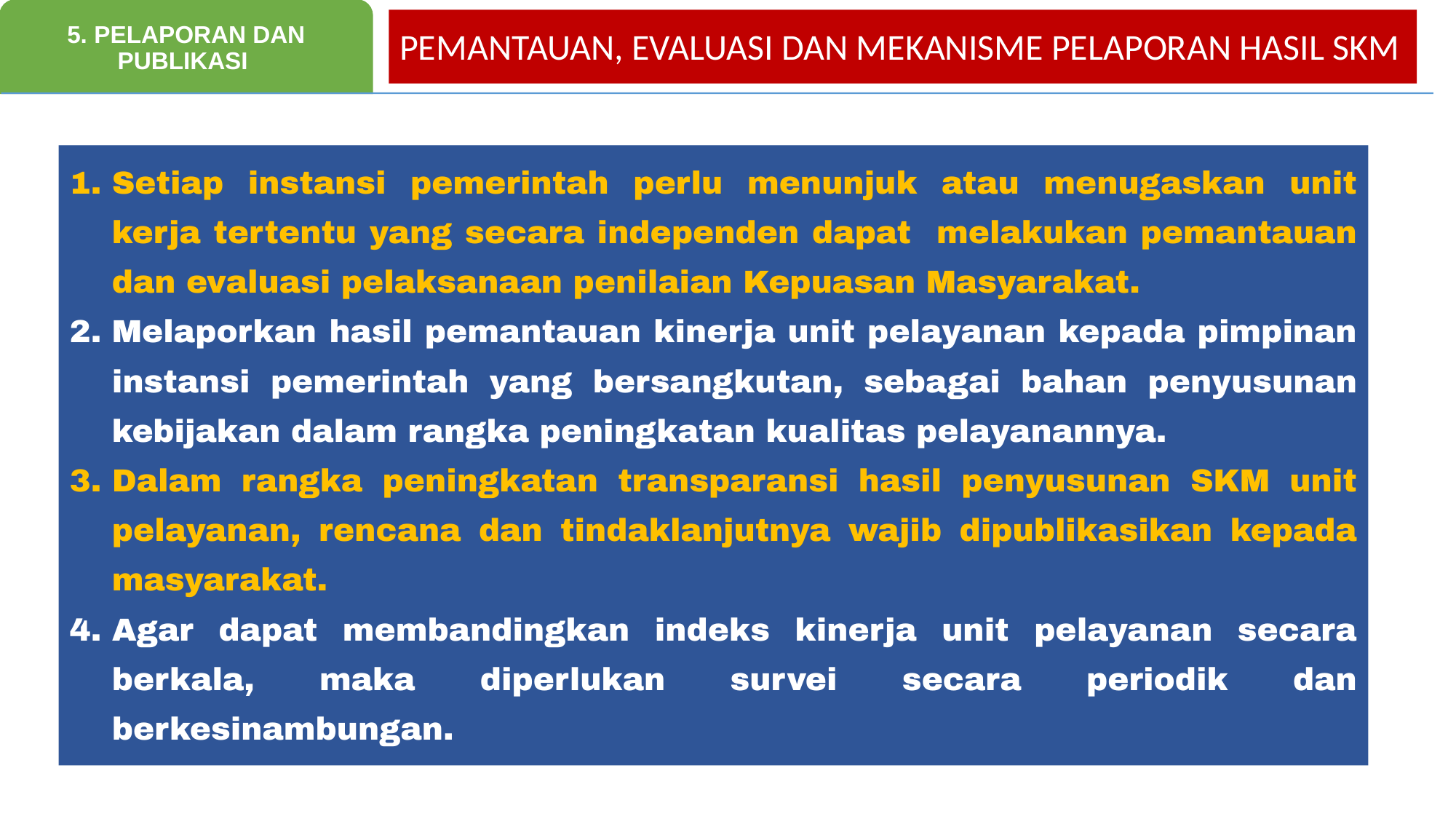

5. PELAPORAN DAN PUBLIKASI

PEMANTAUAN, EVALUASI DAN MEKANISME PELAPORAN HASIL SKM
Setiap instansi pemerintah perlu menunjuk atau menugaskan unit kerja tertentu yang secara independen dapat  melakukan pemantauan dan evaluasi pelaksanaan penilaian Kepuasan Masyarakat.
Melaporkan hasil pemantauan kinerja unit pelayanan kepada pimpinan instansi pemerintah yang bersangkutan, sebagai bahan penyusunan kebijakan dalam rangka peningkatan kualitas pelayanannya.
Dalam rangka peningkatan transparansi hasil penyusunan SKM unit pelayanan, rencana dan tindaklanjutnya wajib dipublikasikan kepada masyarakat.
Agar dapat membandingkan indeks kinerja unit pelayanan secara berkala, maka diperlukan survei secara periodik dan berkesinambungan.